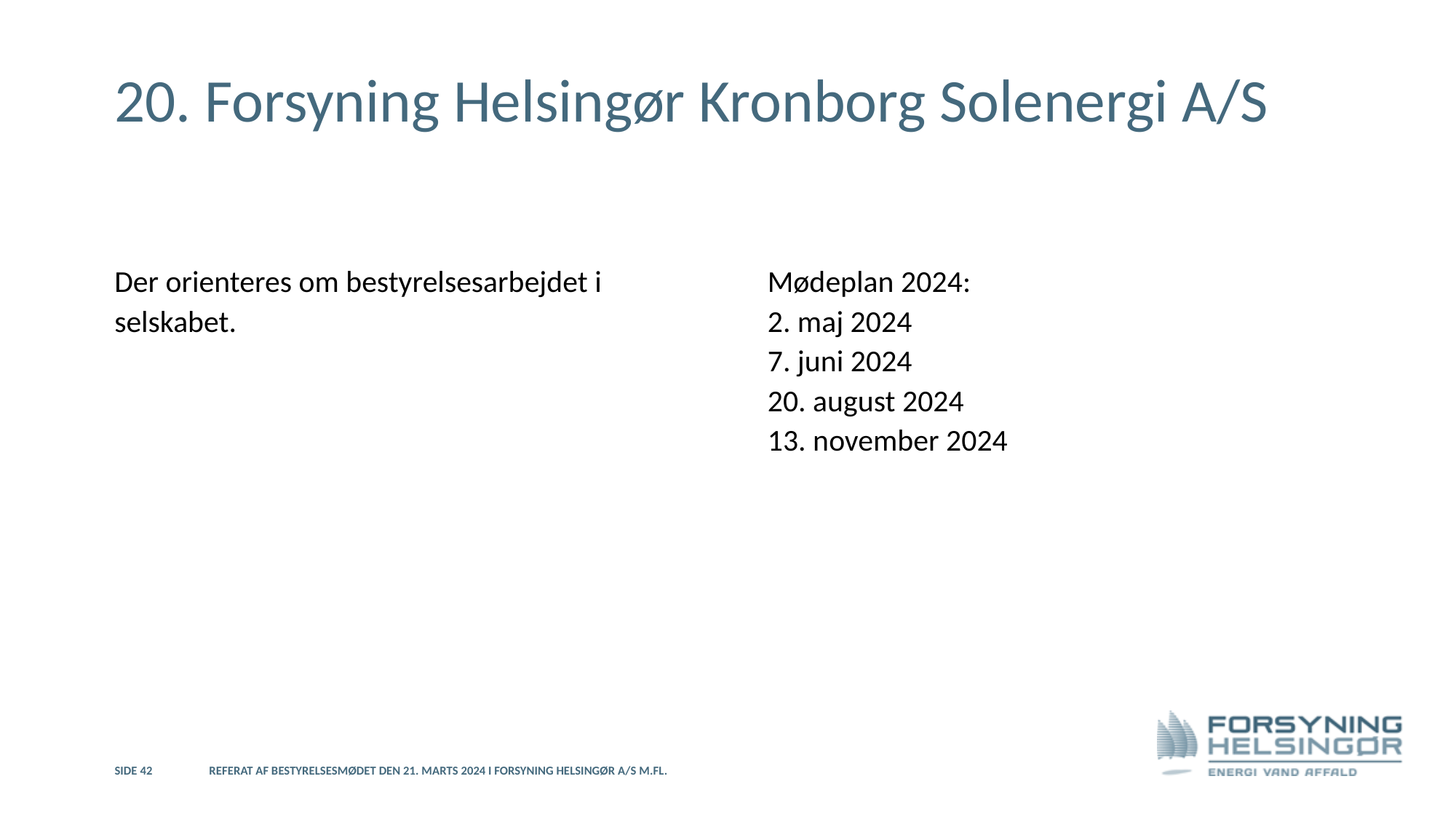

#
20. Forsyning Helsingør Kronborg Solenergi A/S
Der orienteres om bestyrelsesarbejdet i selskabet.

Mødeplan 2024:
2. maj 2024
7. juni 2024
20. august 2024
13. november 2024

Side 42
Referat af bestyrelsesmødet den 21. marts 2024 i Forsyning Helsingør A/S m.fl.